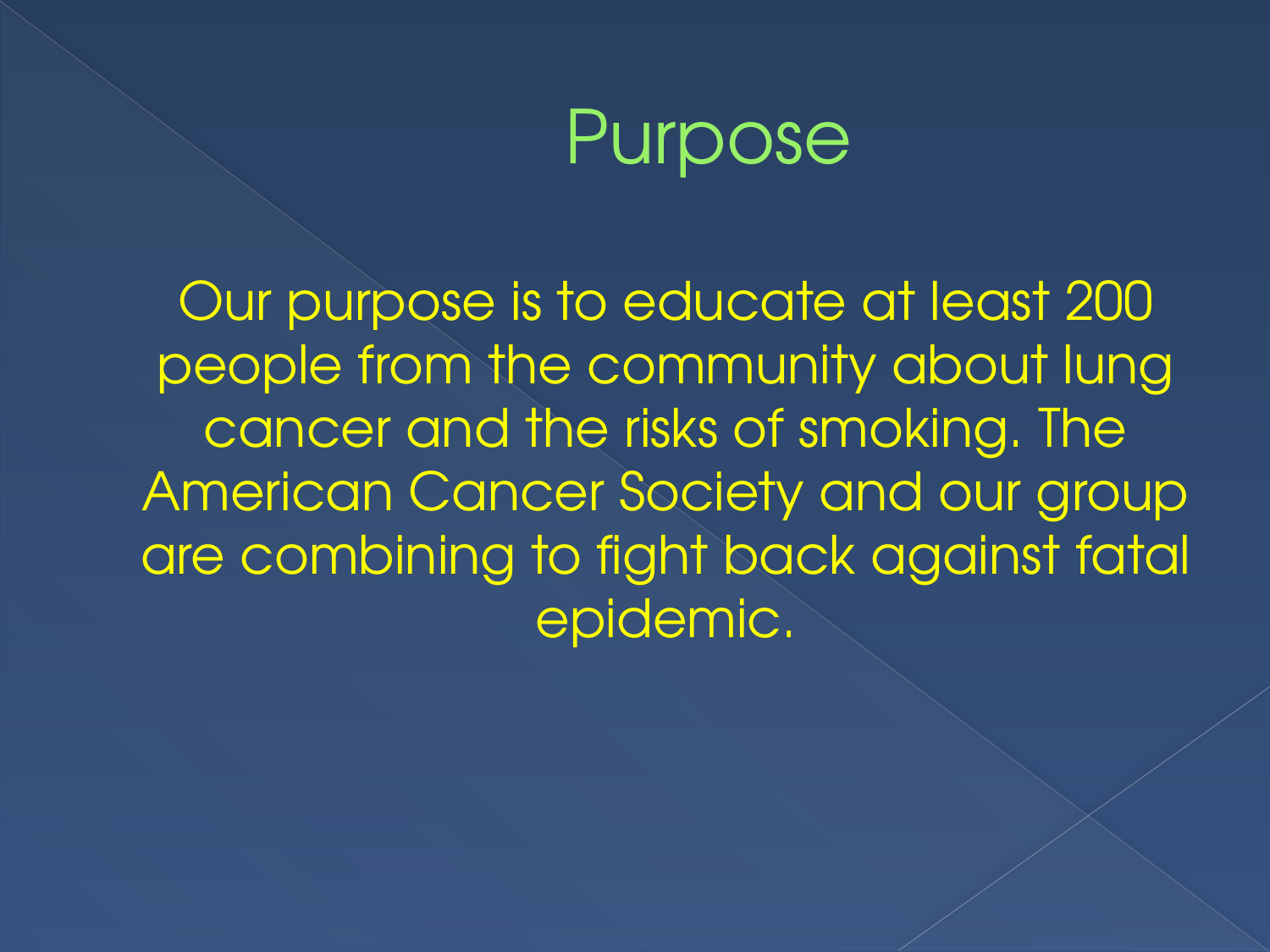

# Purpose
	Our purpose is to educate at least 200 people from the community about lung cancer and the risks of smoking. The American Cancer Society and our group are combining to fight back against fatal epidemic.